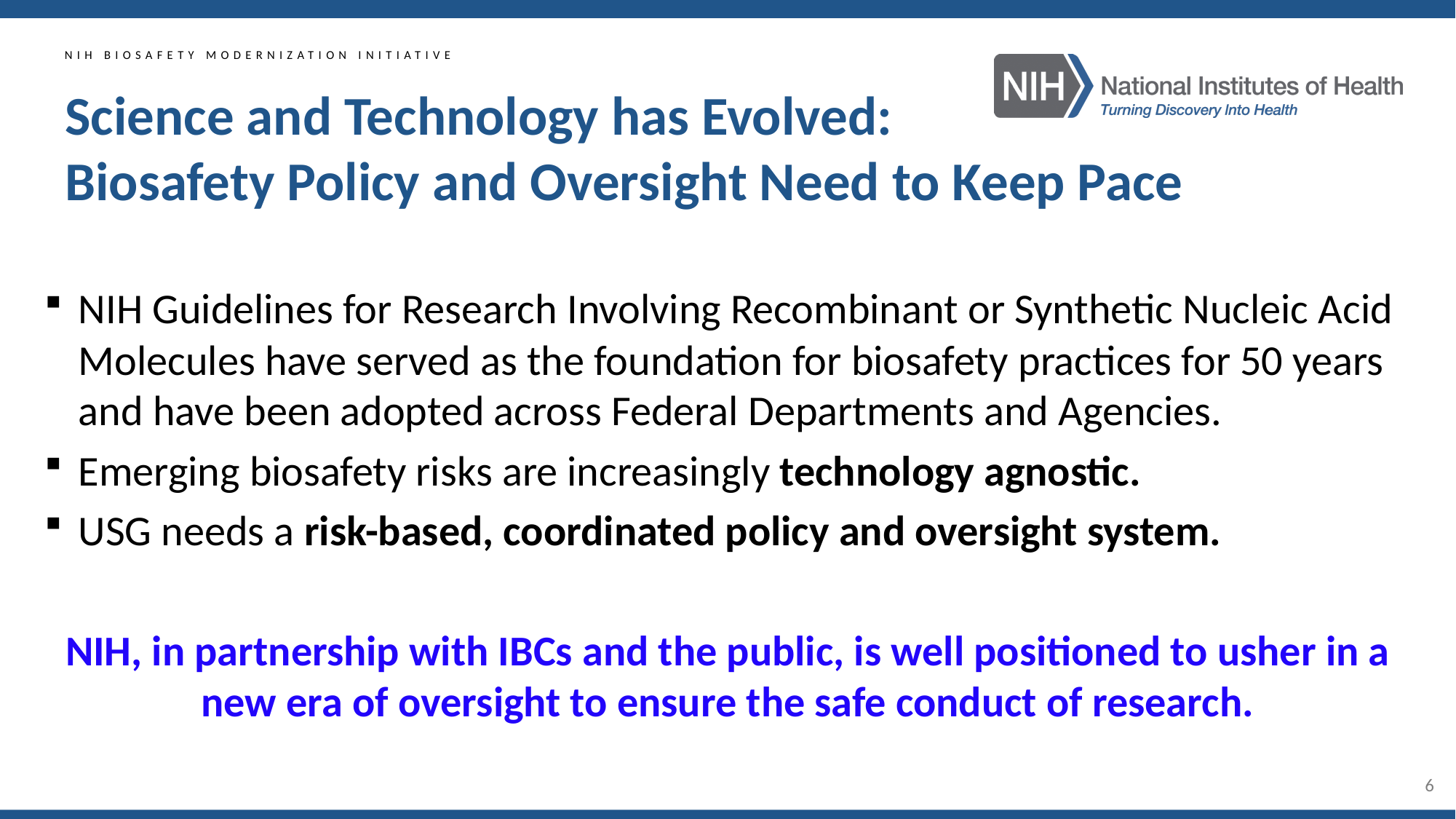

NIH BIOSAFETY MODERNIZATION INITIATIVE
# Science and Technology has Evolved: Biosafety Policy and Oversight Need to Keep Pace
NIH Guidelines for Research Involving Recombinant or Synthetic Nucleic Acid Molecules have served as the foundation for biosafety practices for 50 years and have been adopted across Federal Departments and Agencies.
Emerging biosafety risks are increasingly technology agnostic.
USG needs a risk-based, coordinated policy and oversight system.

NIH, in partnership with IBCs and the public, is well positioned to usher in a new era of oversight to ensure the safe conduct of research.